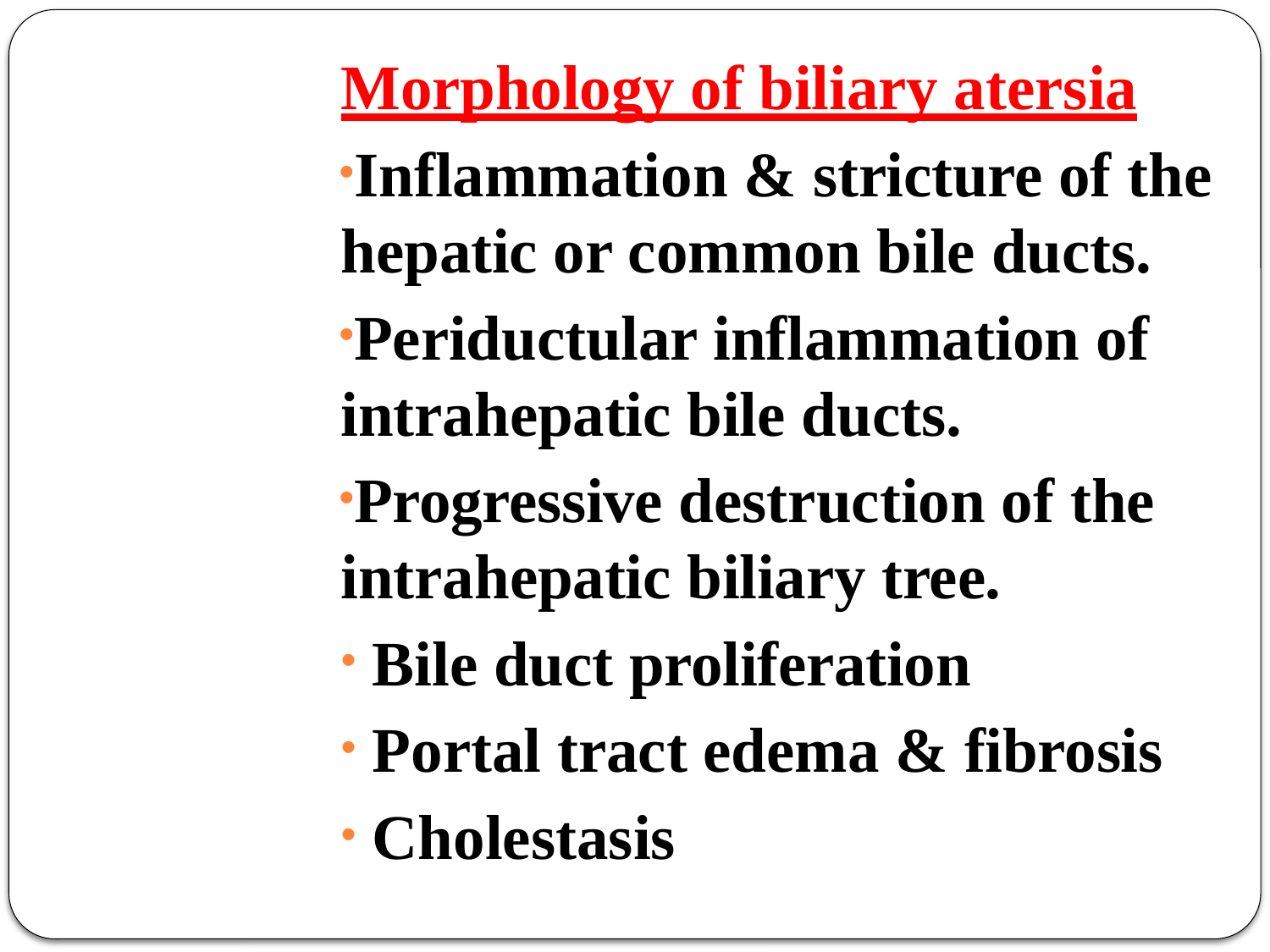

Morphology of biliary atersia
Inflammation & stricture of the  hepatic or common bile ducts.
Periductular inflammation of  intrahepatic bile ducts.
Progressive destruction of the  intrahepatic biliary tree.
Bile duct proliferation
Portal tract edema & fibrosis
Cholestasis